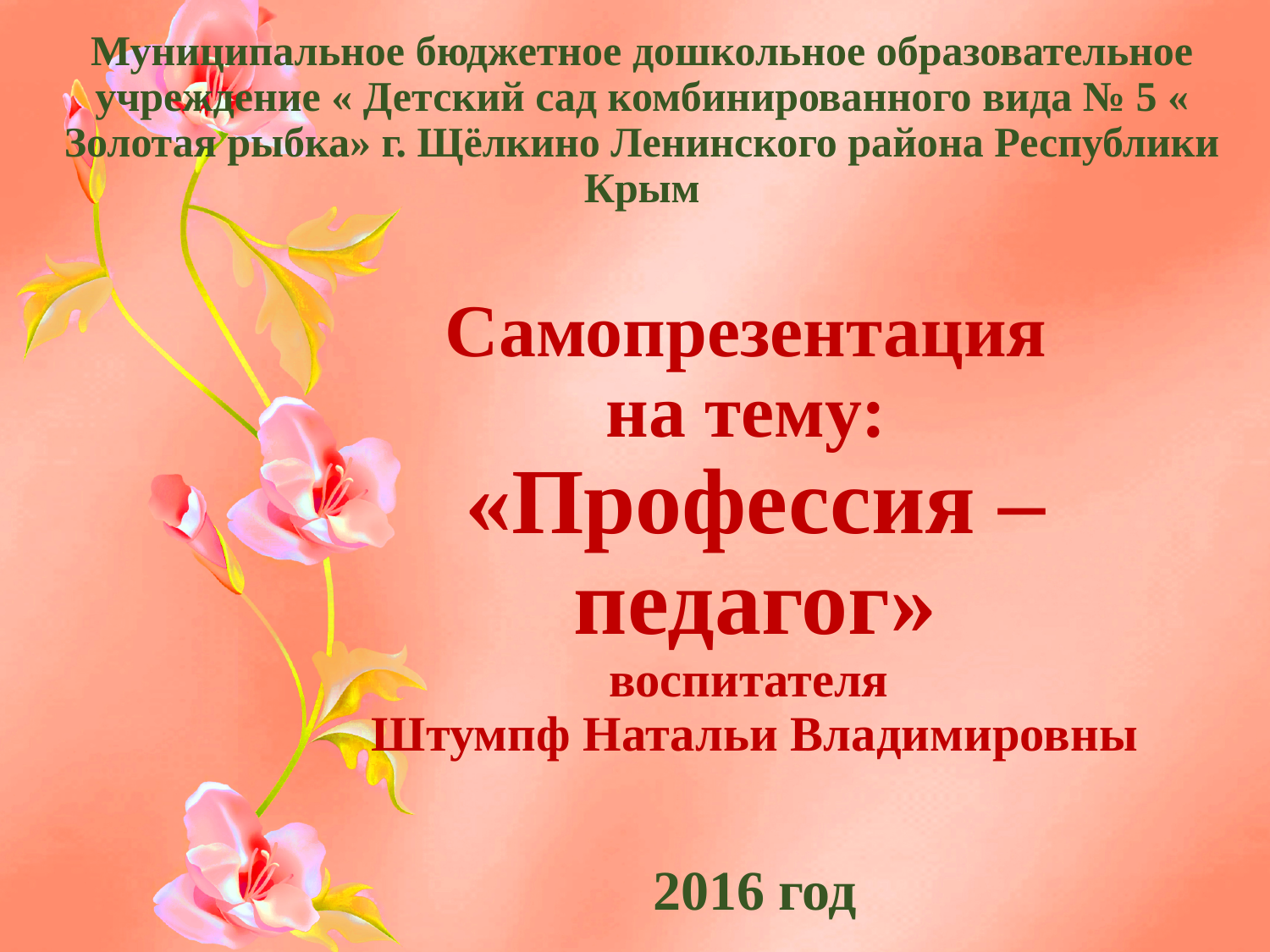

Муниципальное бюджетное дошкольное образовательное учреждение « Детский сад комбинированного вида № 5 « Золотая рыбка» г. Щёлкино Ленинского района Республики Крым

# Самопрезентация на тему: «Профессия – педагог» воспитателя Штумпф Натальи Владимировны 2016 год